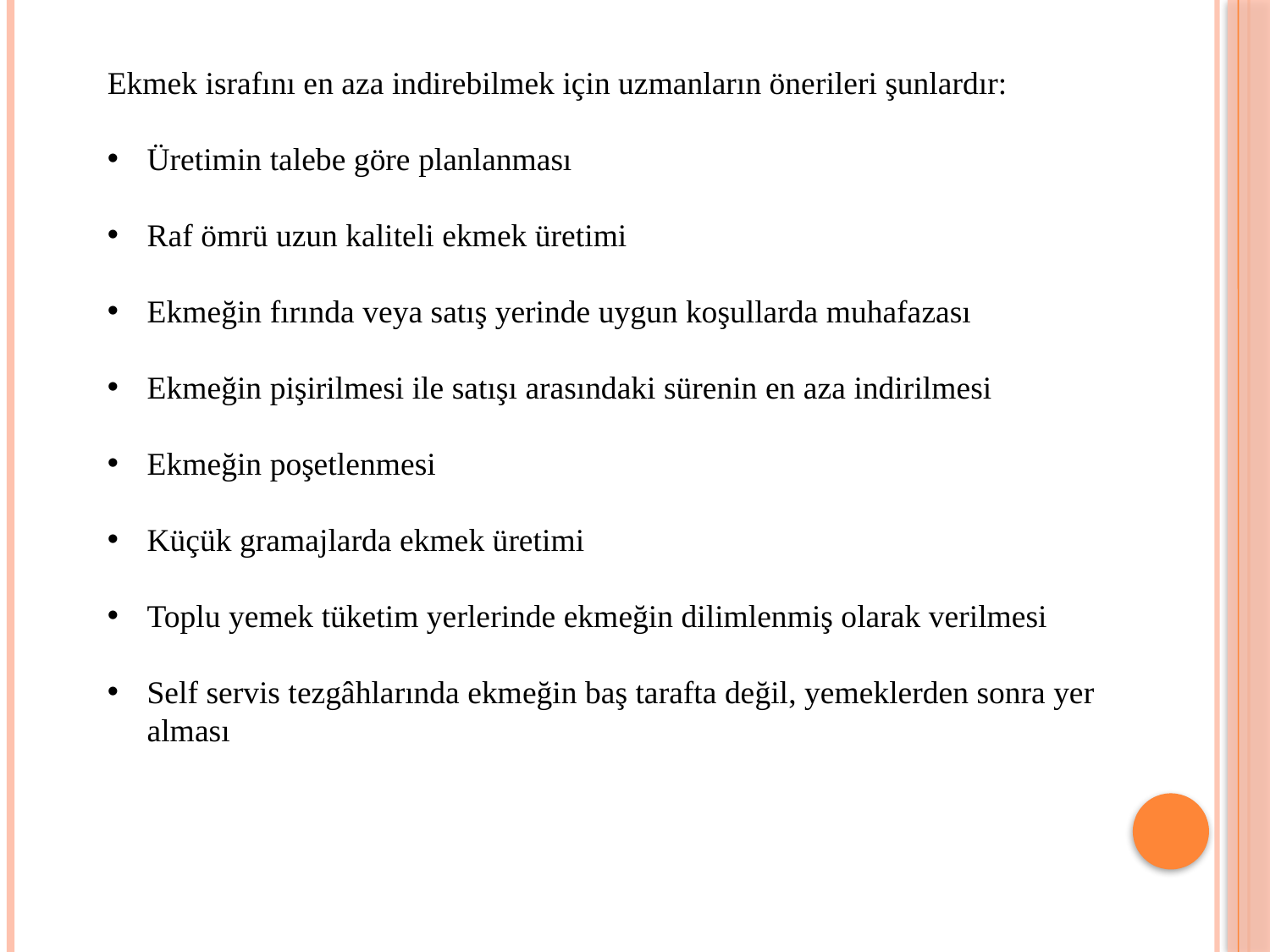

Ekmek israfını en aza indirebilmek için uzmanların önerileri şunlardır:

Üretimin talebe göre planlanması

Raf ömrü uzun kaliteli ekmek üretimi

Ekmeğin fırında veya satış yerinde uygun koşullarda muhafazası

Ekmeğin pişirilmesi ile satışı arasındaki sürenin en aza indirilmesi

Ekmeğin poşetlenmesi

Küçük gramajlarda ekmek üretimi

Toplu yemek tüketim yerlerinde ekmeğin dilimlenmiş olarak verilmesi

Self servis tezgâhlarında ekmeğin baş tarafta değil, yemeklerden sonra yer alması